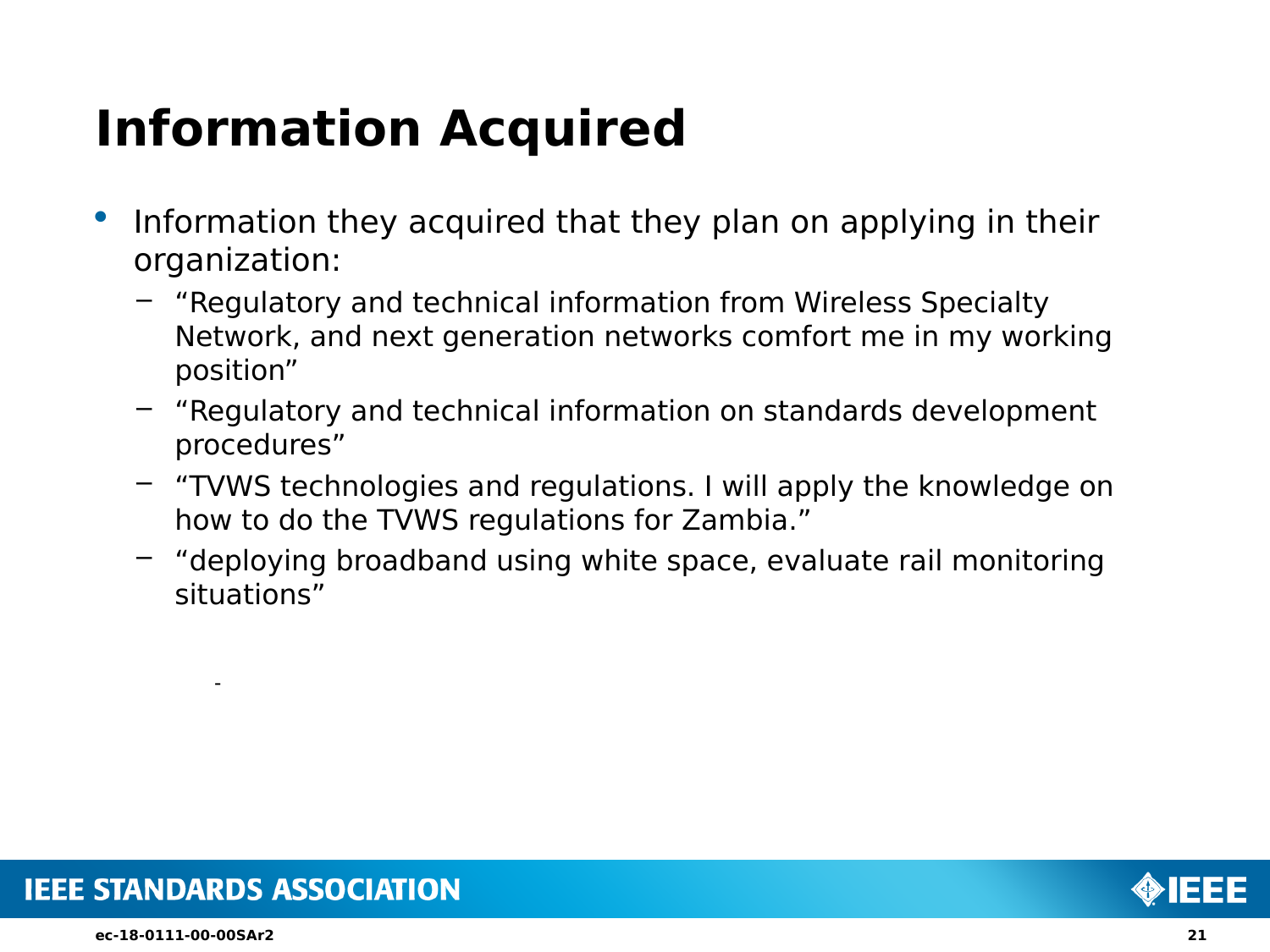

# Information Acquired
Information they acquired that they plan on applying in their organization:
“Regulatory and technical information from Wireless Specialty Network, and next generation networks comfort me in my working position”
“Regulatory and technical information on standards development procedures”
“TVWS technologies and regulations. I will apply the knowledge on how to do the TVWS regulations for Zambia.”
“deploying broadband using white space, evaluate rail monitoring situations”

ec-18-0111-00-00SAr2
21